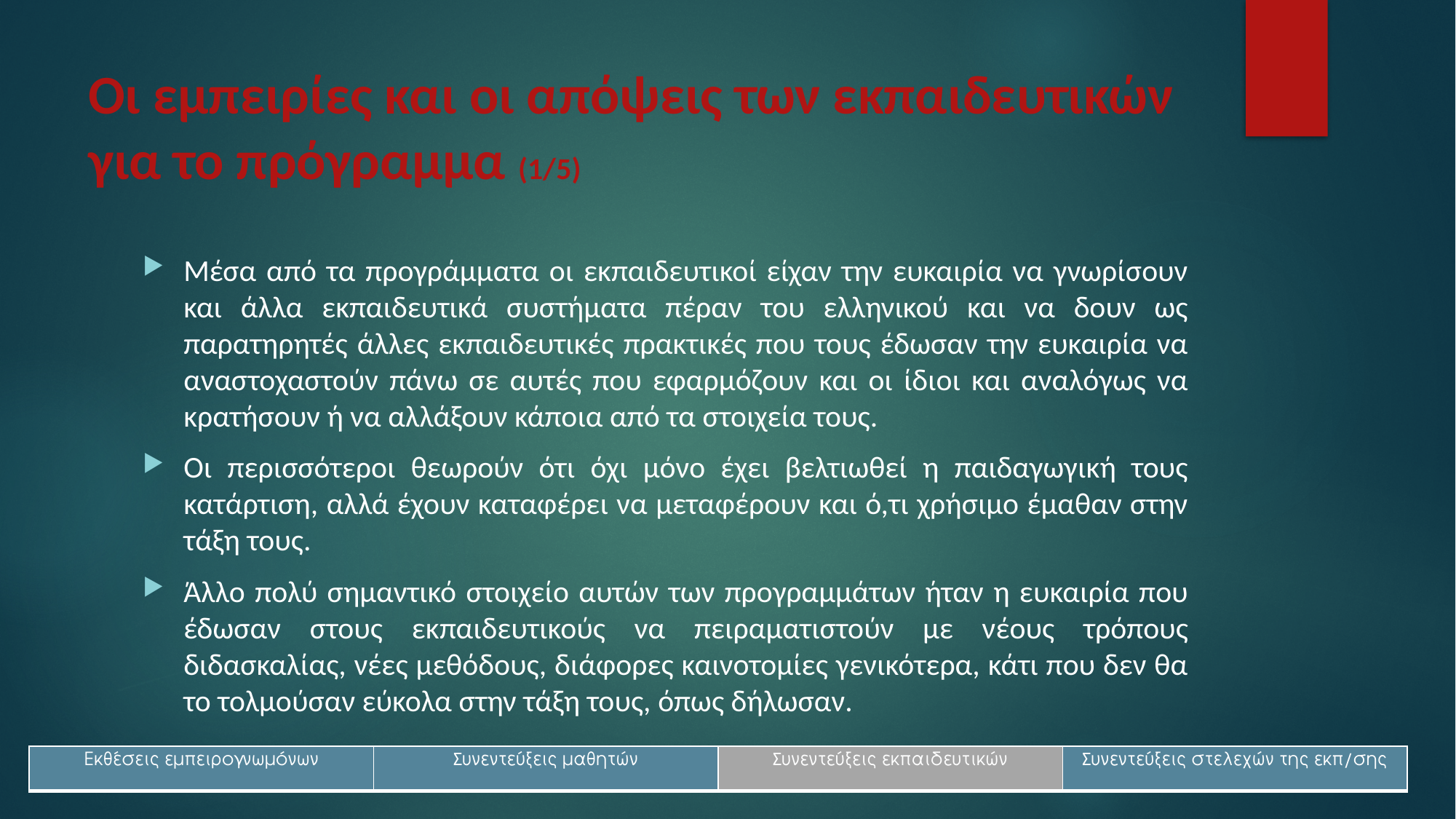

# Οι εμπειρίες και οι απόψεις των εκπαιδευτικών για το πρόγραμμα (1/5)
Μέσα από τα προγράμματα οι εκπαιδευτικοί είχαν την ευκαιρία να γνωρίσουν και άλλα εκπαιδευτικά συστήματα πέραν του ελληνικού και να δουν ως παρατηρητές άλλες εκπαιδευτικές πρακτικές που τους έδωσαν την ευκαιρία να αναστοχαστούν πάνω σε αυτές που εφαρμόζουν και οι ίδιοι και αναλόγως να κρατήσουν ή να αλλάξουν κάποια από τα στοιχεία τους.
Οι περισσότεροι θεωρούν ότι όχι μόνο έχει βελτιωθεί η παιδαγωγική τους κατάρτιση, αλλά έχουν καταφέρει να μεταφέρουν και ό,τι χρήσιμο έμαθαν στην τάξη τους.
Άλλο πολύ σημαντικό στοιχείο αυτών των προγραμμάτων ήταν η ευκαιρία που έδωσαν στους εκπαιδευτικούς να πειραματιστούν με νέους τρόπους διδασκαλίας, νέες μεθόδους, διάφορες καινοτομίες γενικότερα, κάτι που δεν θα το τολμούσαν εύκολα στην τάξη τους, όπως δήλωσαν.
| Εκθέσεις εμπειρογνωμόνων | Συνεντεύξεις μαθητών | Συνεντεύξεις εκπαιδευτικών | Συνεντεύξεις στελεχών της εκπ/σης |
| --- | --- | --- | --- |